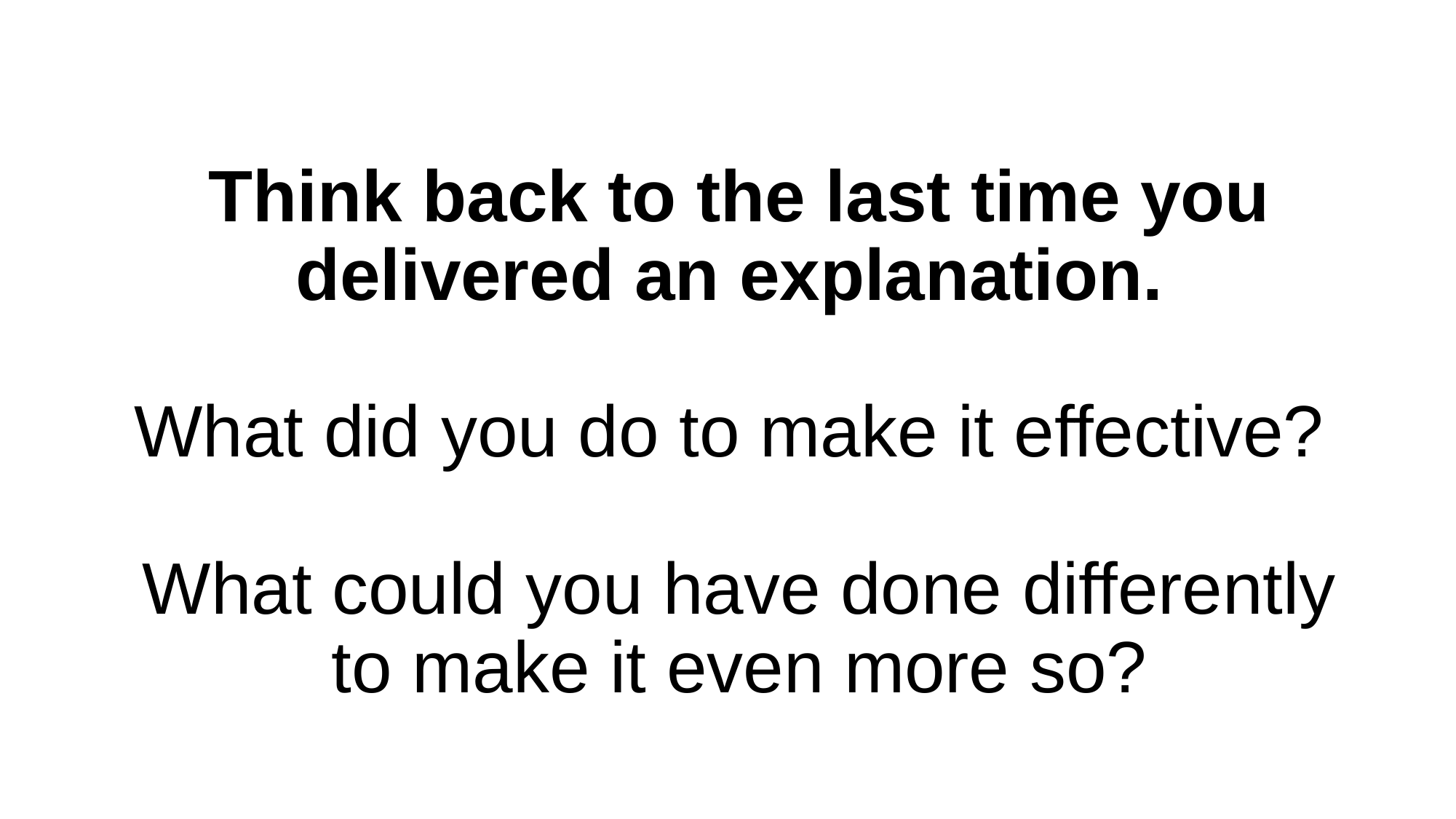

# Think back to the last time you delivered an explanation. What did you do to make it effective? What could you have done differently to make it even more so?